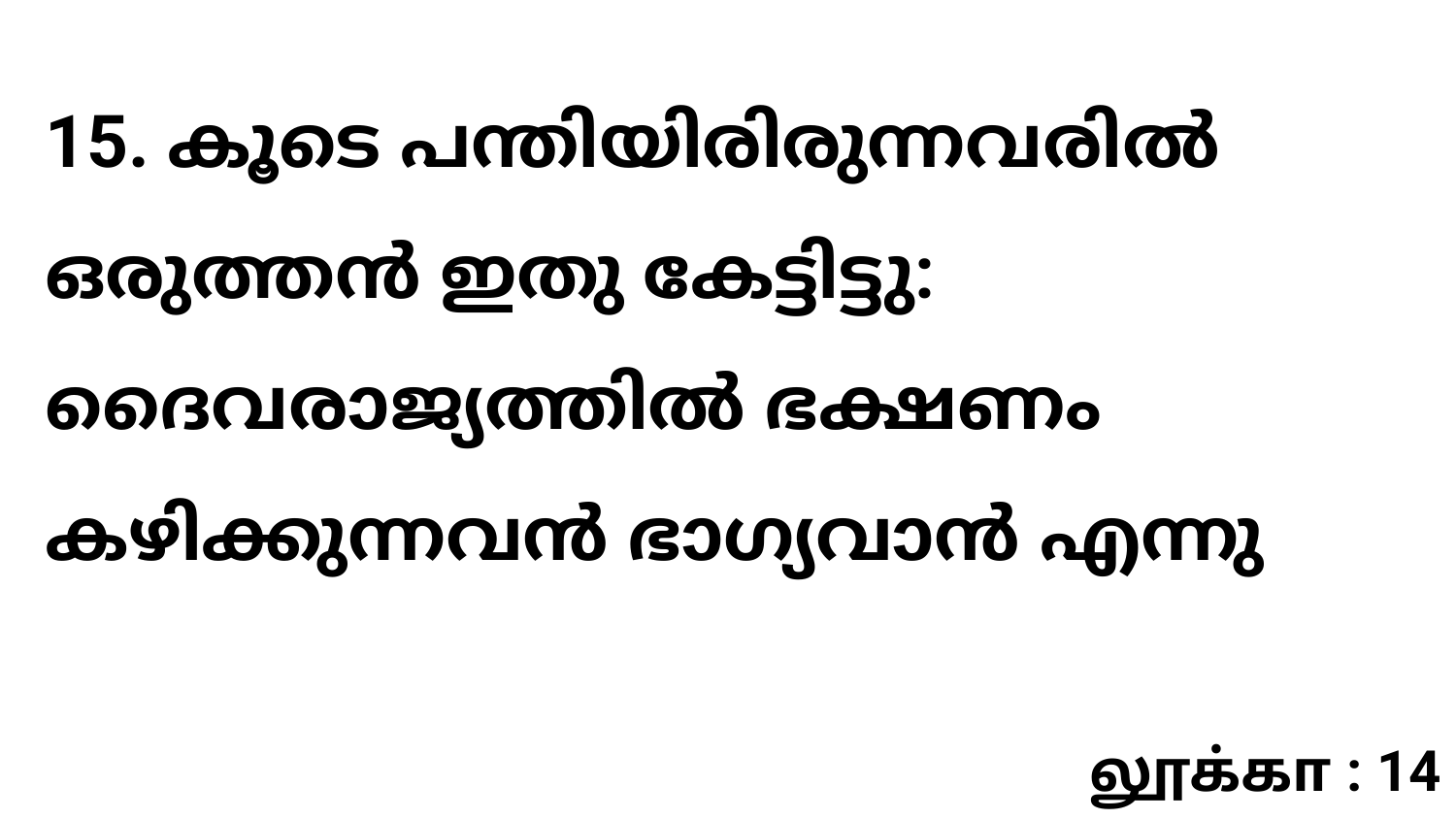

15. കൂടെ പന്തിയിരിരുന്നവരിൽ ഒരുത്തൻ ഇതു കേട്ടിട്ടു: ദൈവരാജ്യത്തിൽ ഭക്ഷണം കഴിക്കുന്നവൻ ഭാഗ്യവാൻ എന്നു
லூக்கா : 14